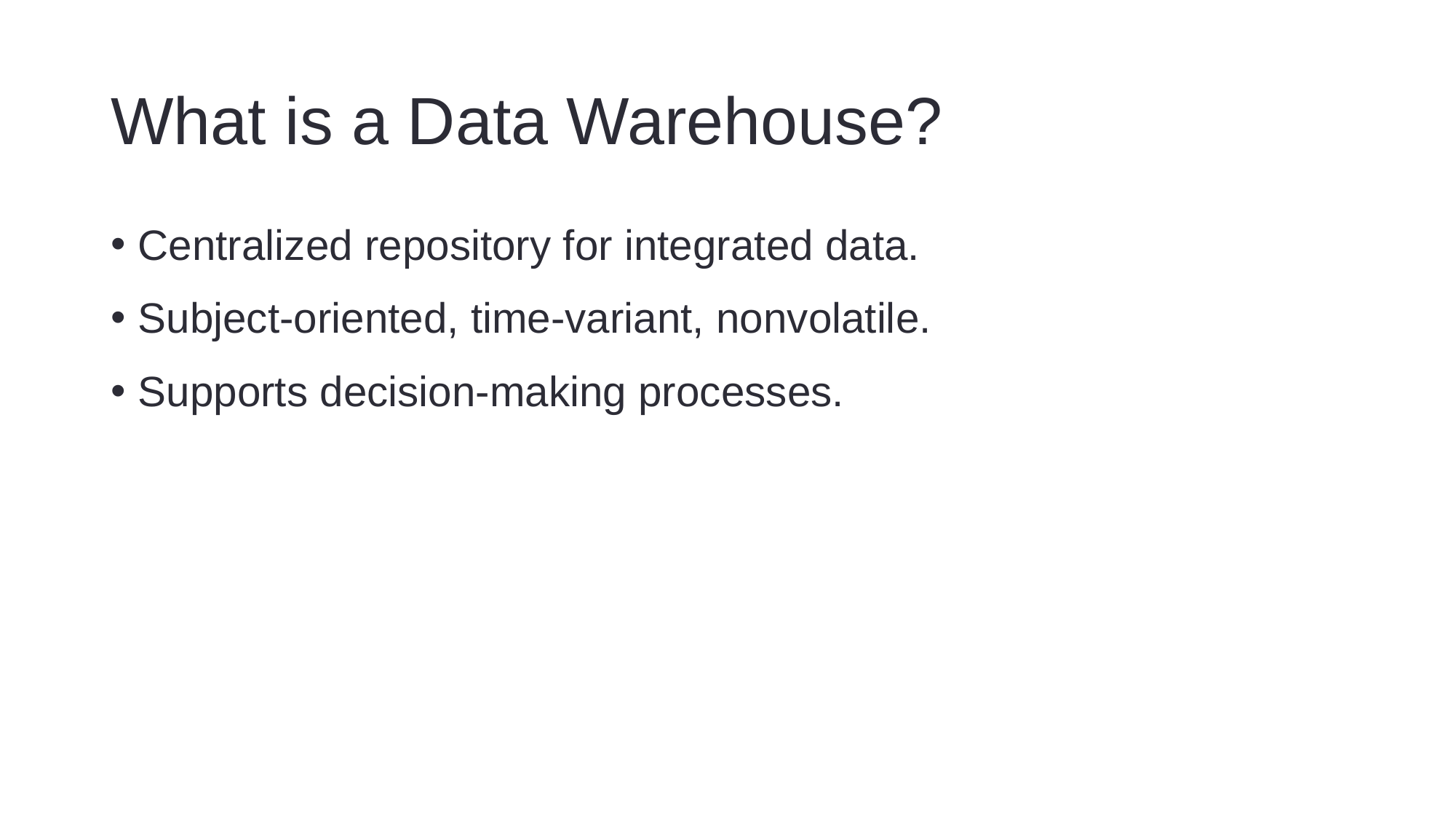

# What is a Data Warehouse?
Centralized repository for integrated data.
Subject-oriented, time-variant, nonvolatile.
Supports decision-making processes.